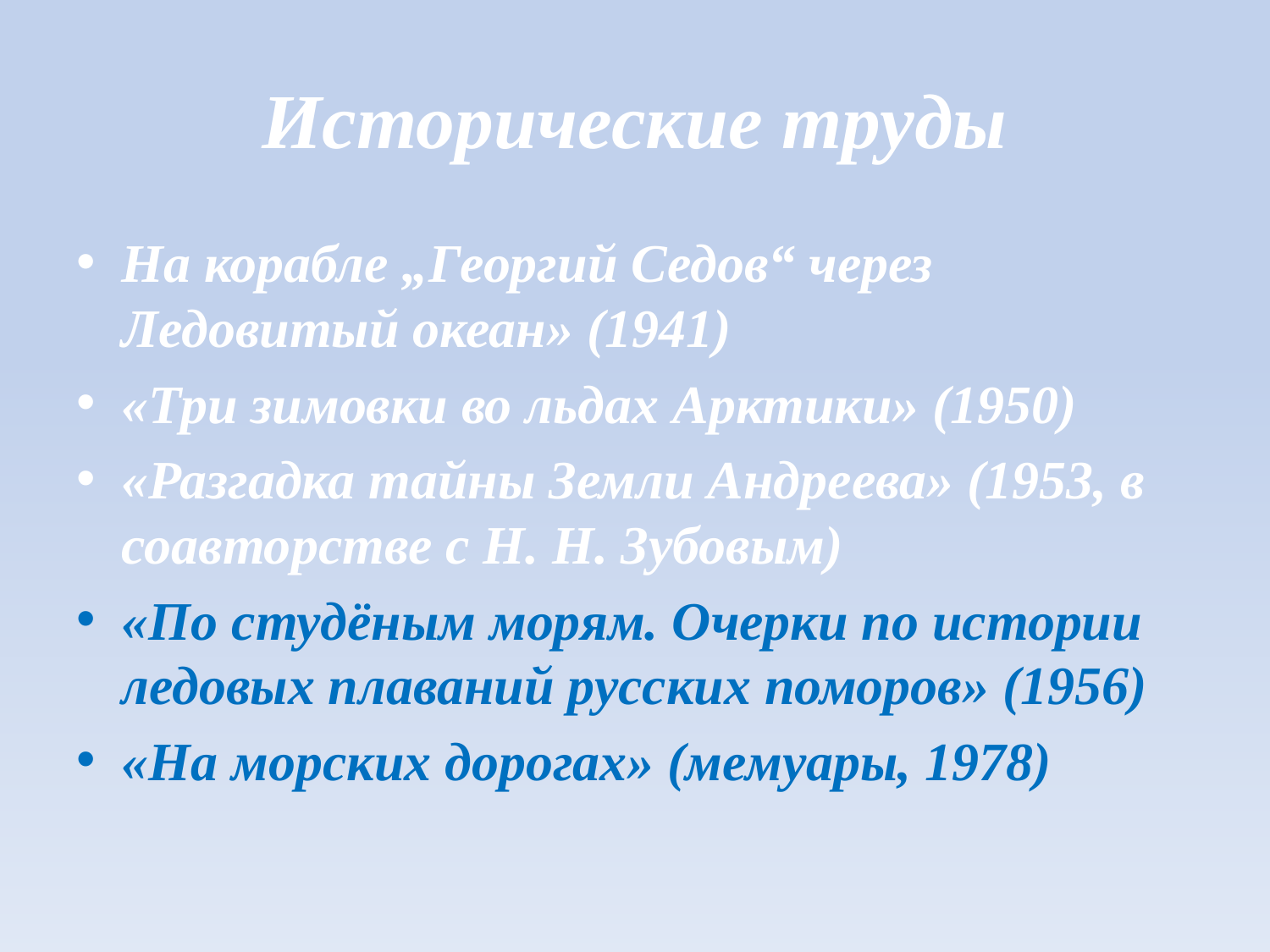

# Исторические труды
На корабле „Георгий Седов“ через Ледовитый океан» (1941)
«Три зимовки во льдах Арктики» (1950)
«Разгадка тайны Земли Андреева» (1953, в соавторстве с Н. Н. Зубовым)
«По студёным морям. Очерки по истории ледовых плаваний русских поморов» (1956)
«На морских дорогах» (мемуары, 1978)